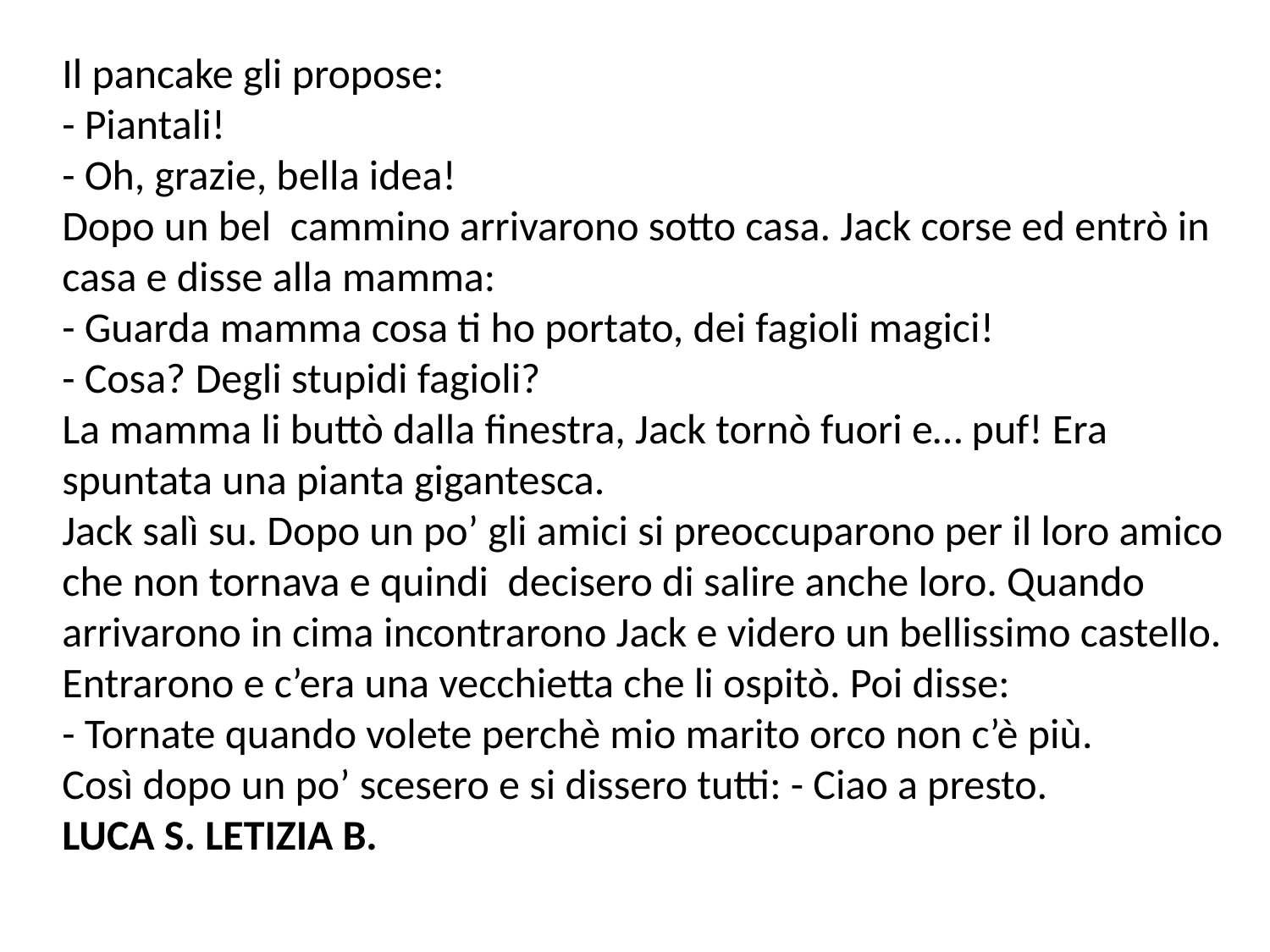

Il pancake gli propose:
- Piantali!
- Oh, grazie, bella idea!
Dopo un bel  cammino arrivarono sotto casa. Jack corse ed entrò in casa e disse alla mamma:
- Guarda mamma cosa ti ho portato, dei fagioli magici!
- Cosa? Degli stupidi fagioli?
La mamma li buttò dalla finestra, Jack tornò fuori e… puf! Era spuntata una pianta gigantesca.
Jack salì su. Dopo un po’ gli amici si preoccuparono per il loro amico che non tornava e quindi  decisero di salire anche loro. Quando arrivarono in cima incontrarono Jack e videro un bellissimo castello. Entrarono e c’era una vecchietta che li ospitò. Poi disse:
- Tornate quando volete perchè mio marito orco non c’è più.
Così dopo un po’ scesero e si dissero tutti: - Ciao a presto.
LUCA S. LETIZIA B.